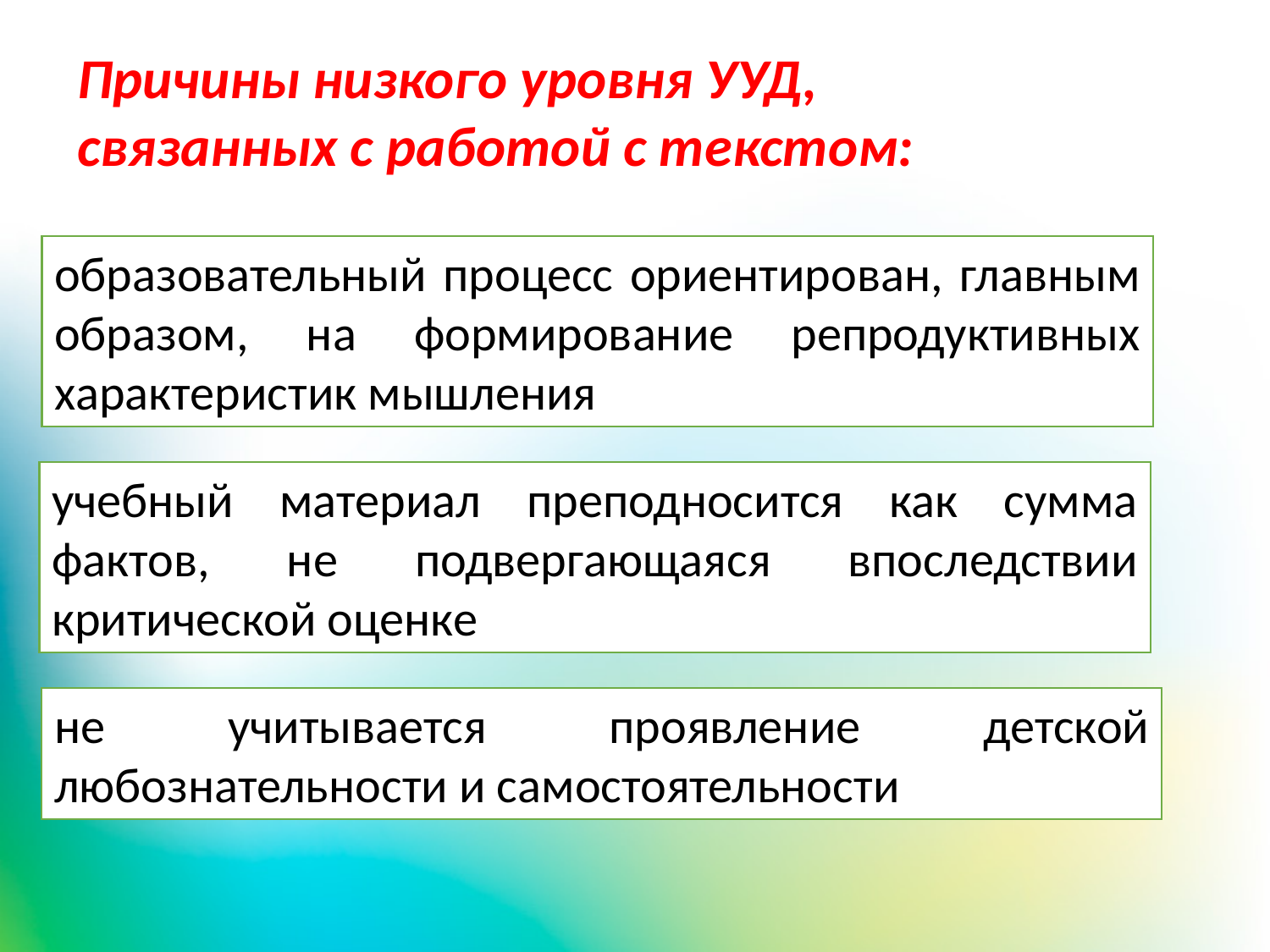

Причины низкого уровня УУД, связанных с работой с текстом:
образовательный процесс ориентирован, главным образом, на формирование репродуктивных характеристик мышления
учебный материал преподносится как сумма фактов, не подвергающаяся впоследствии критической оценке
не учитывается проявление детской любознательности и самостоятельности